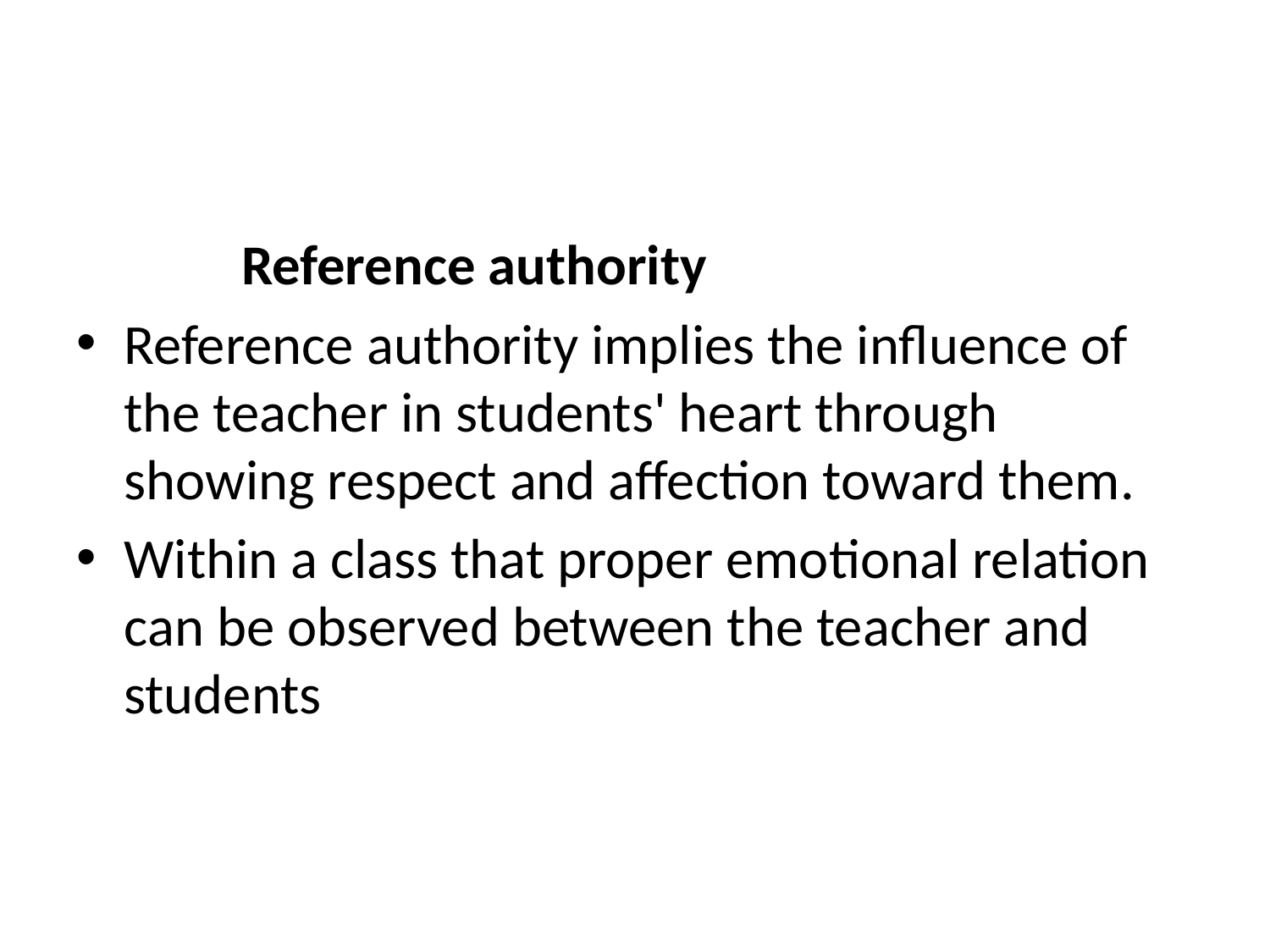

Reference authority
Reference authority implies the influence of the teacher in students' heart through showing respect and affection toward them.
Within a class that proper emotional relation can be observed between the teacher and students